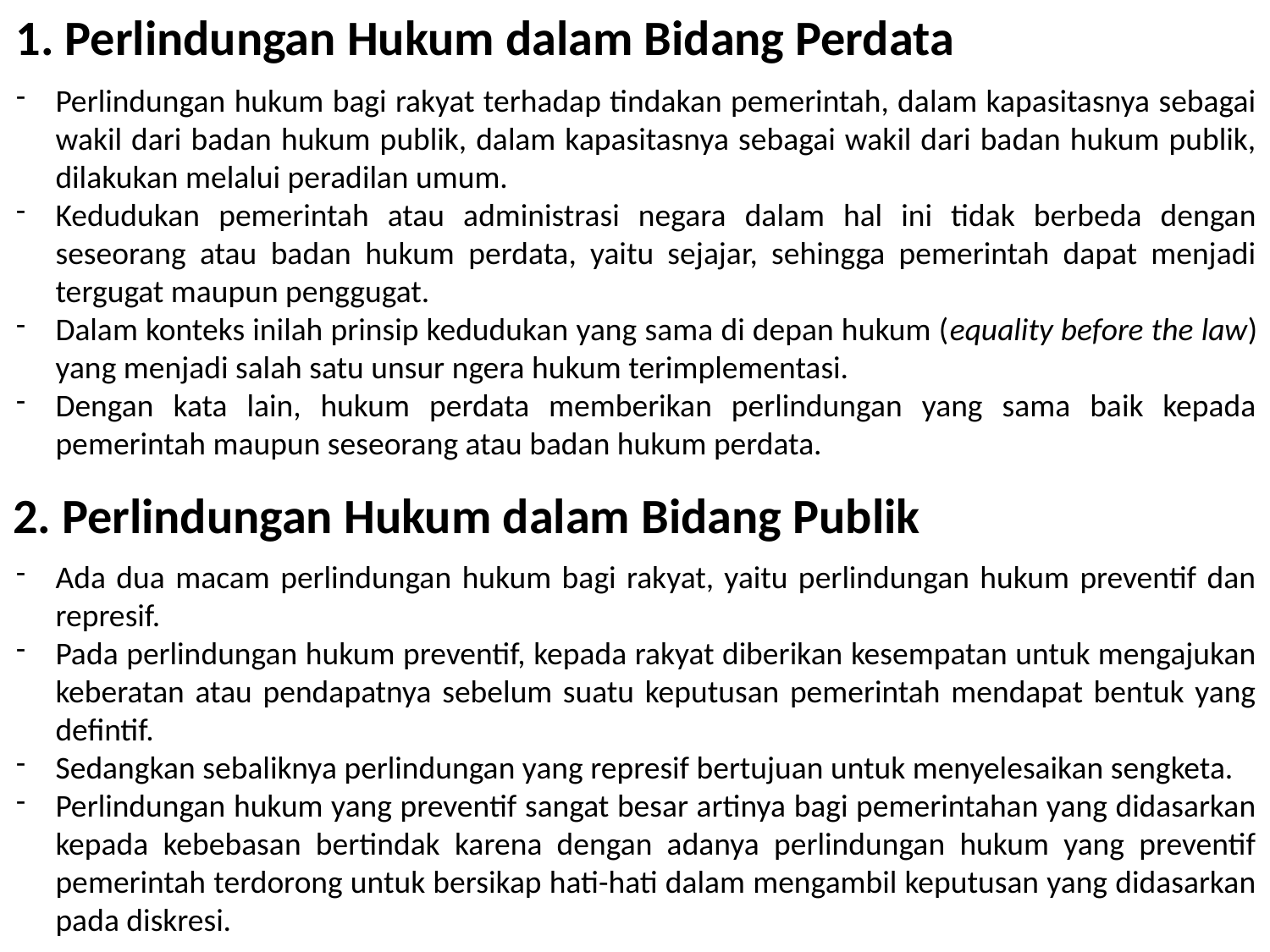

1. Perlindungan Hukum dalam Bidang Perdata
Perlindungan hukum bagi rakyat terhadap tindakan pemerintah, dalam kapasitasnya sebagai wakil dari badan hukum publik, dalam kapasitasnya sebagai wakil dari badan hukum publik, dilakukan melalui peradilan umum.
Kedudukan pemerintah atau administrasi negara dalam hal ini tidak berbeda dengan seseorang atau badan hukum perdata, yaitu sejajar, sehingga pemerintah dapat menjadi tergugat maupun penggugat.
Dalam konteks inilah prinsip kedudukan yang sama di depan hukum (equality before the law) yang menjadi salah satu unsur ngera hukum terimplementasi.
Dengan kata lain, hukum perdata memberikan perlindungan yang sama baik kepada pemerintah maupun seseorang atau badan hukum perdata.
2. Perlindungan Hukum dalam Bidang Publik
Ada dua macam perlindungan hukum bagi rakyat, yaitu perlindungan hukum preventif dan represif.
Pada perlindungan hukum preventif, kepada rakyat diberikan kesempatan untuk mengajukan keberatan atau pendapatnya sebelum suatu keputusan pemerintah mendapat bentuk yang defintif.
Sedangkan sebaliknya perlindungan yang represif bertujuan untuk menyelesaikan sengketa.
Perlindungan hukum yang preventif sangat besar artinya bagi pemerintahan yang didasarkan kepada kebebasan bertindak karena dengan adanya perlindungan hukum yang preventif pemerintah terdorong untuk bersikap hati-hati dalam mengambil keputusan yang didasarkan pada diskresi.